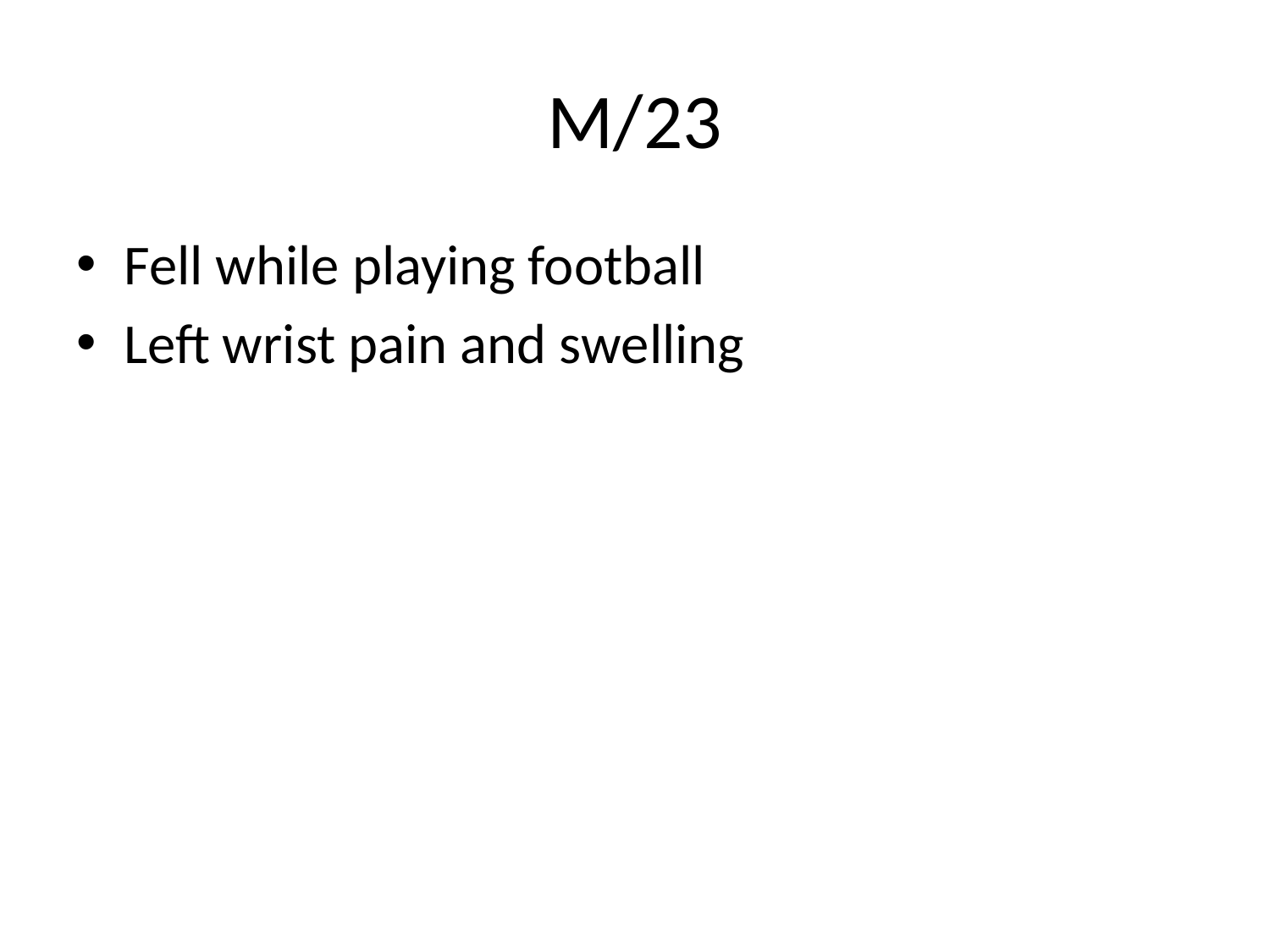

# M/23
Fell while playing football
Left wrist pain and swelling